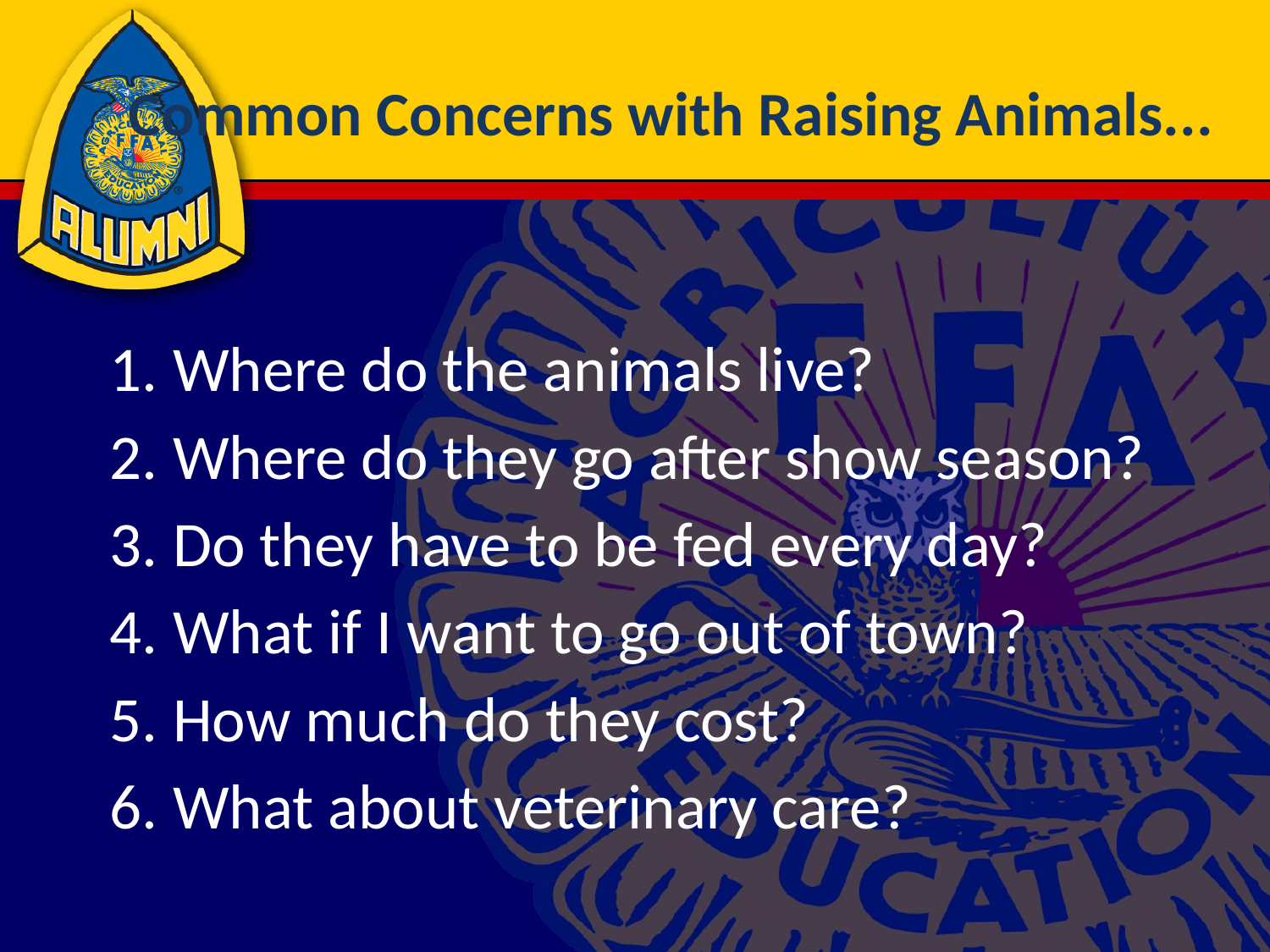

# Common Concerns with Raising Animals...

Where do the animals live?
Where do they go after show season?
Do they have to be fed every day?
What if I want to go out of town?
How much do they cost?
What about veterinary care?